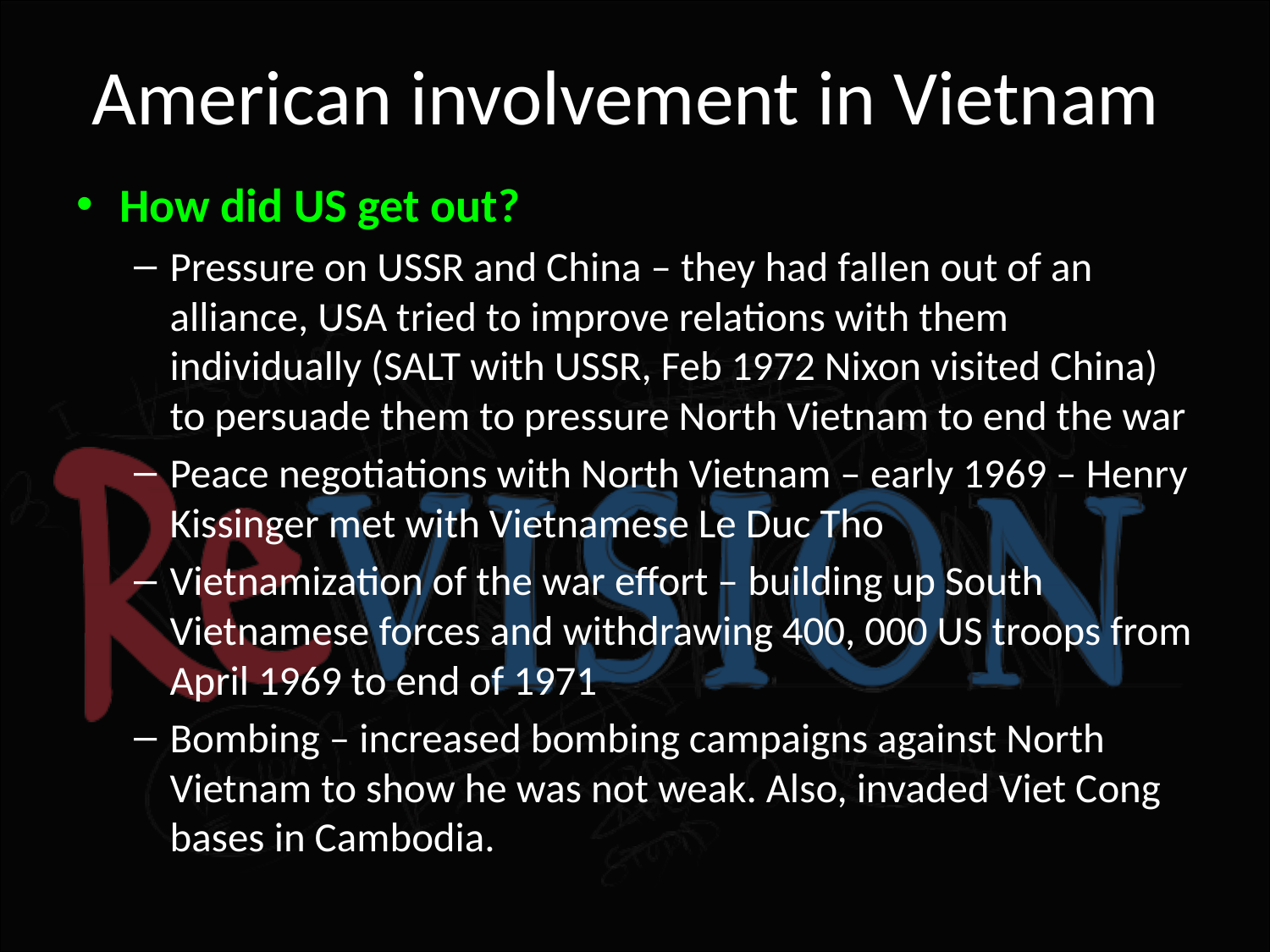

# American involvement in Vietnam
How did US get out?
Pressure on USSR and China – they had fallen out of an alliance, USA tried to improve relations with them individually (SALT with USSR, Feb 1972 Nixon visited China) to persuade them to pressure North Vietnam to end the war
Peace negotiations with North Vietnam – early 1969 – Henry Kissinger met with Vietnamese Le Duc Tho
Vietnamization of the war effort – building up South Vietnamese forces and withdrawing 400, 000 US troops from April 1969 to end of 1971
Bombing – increased bombing campaigns against North Vietnam to show he was not weak. Also, invaded Viet Cong bases in Cambodia.